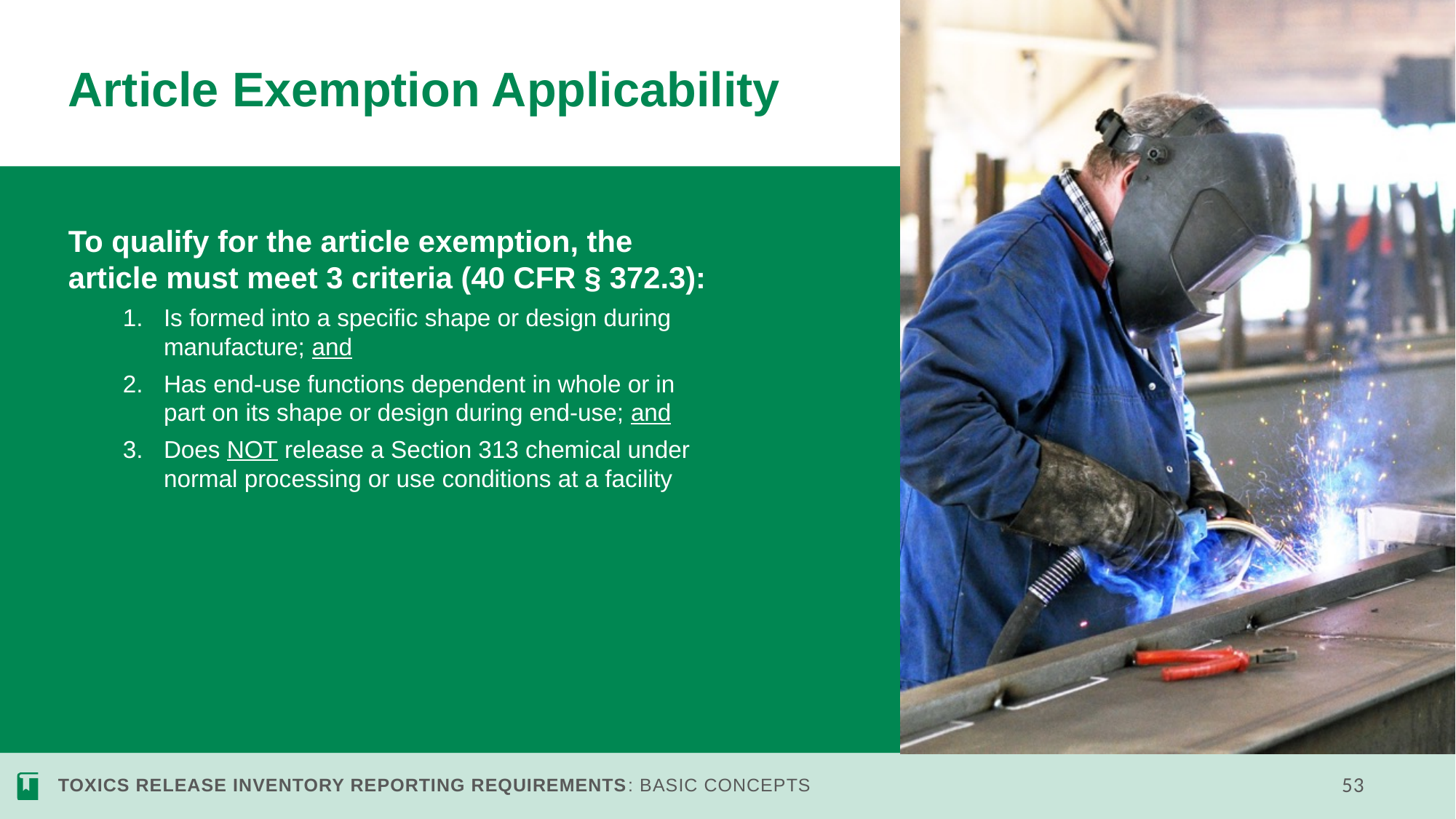

# Article Exemption Applicability
To qualify for the article exemption, the article must meet 3 criteria (40 CFR § 372.3):
Is formed into a specific shape or design during manufacture; and
Has end-use functions dependent in whole or in part on its shape or design during end-use; and
Does NOT release a Section 313 chemical under normal processing or use conditions at a facility